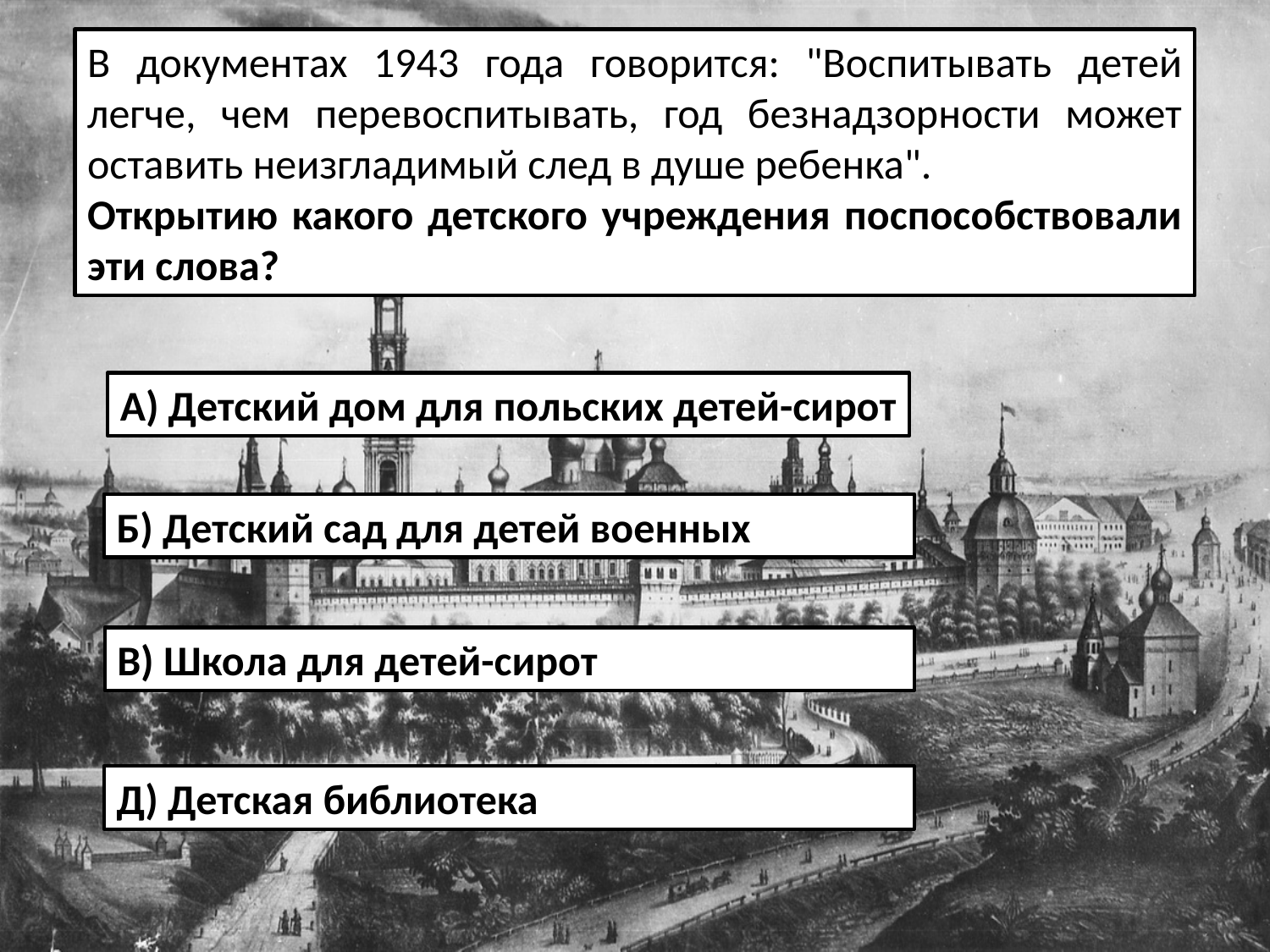

В документах 1943 года говорится: "Воспитывать детей легче, чем перевоспитывать, год безнадзорности может оставить неизгладимый след в душе ребенка".
Открытию какого детского учреждения поспособствовали эти слова?
А) Детский дом для польских детей-сирот
Б) Детский сад для детей военных
В) Школа для детей-сирот
Д) Детская библиотека